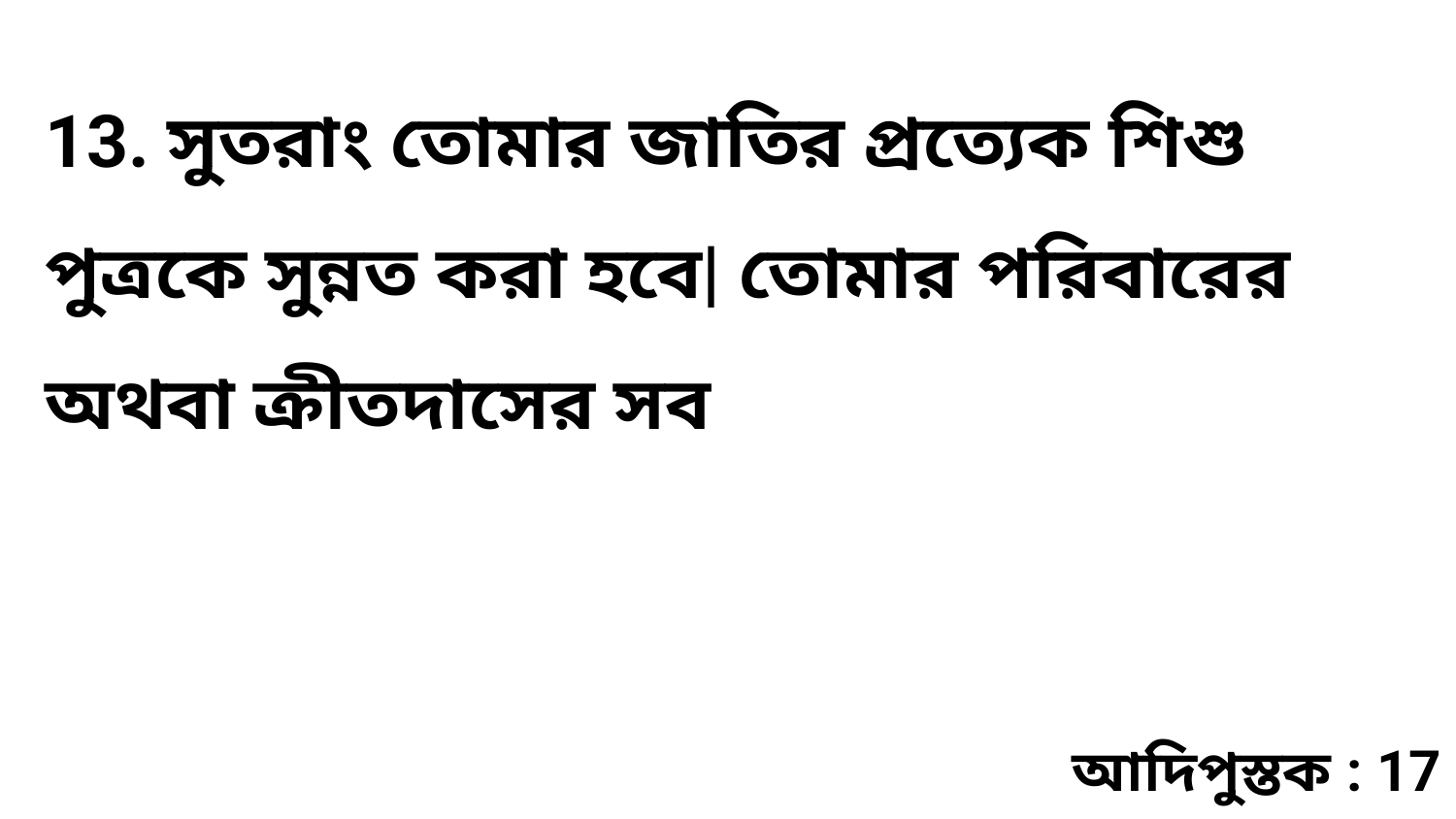

13. সুতরাং তোমার জাতির প্রত্যেক শিশু পুত্রকে সুন্নত করা হবে| তোমার পরিবারের অথবা ক্রীতদাসের সব
আদিপুস্তক : 17